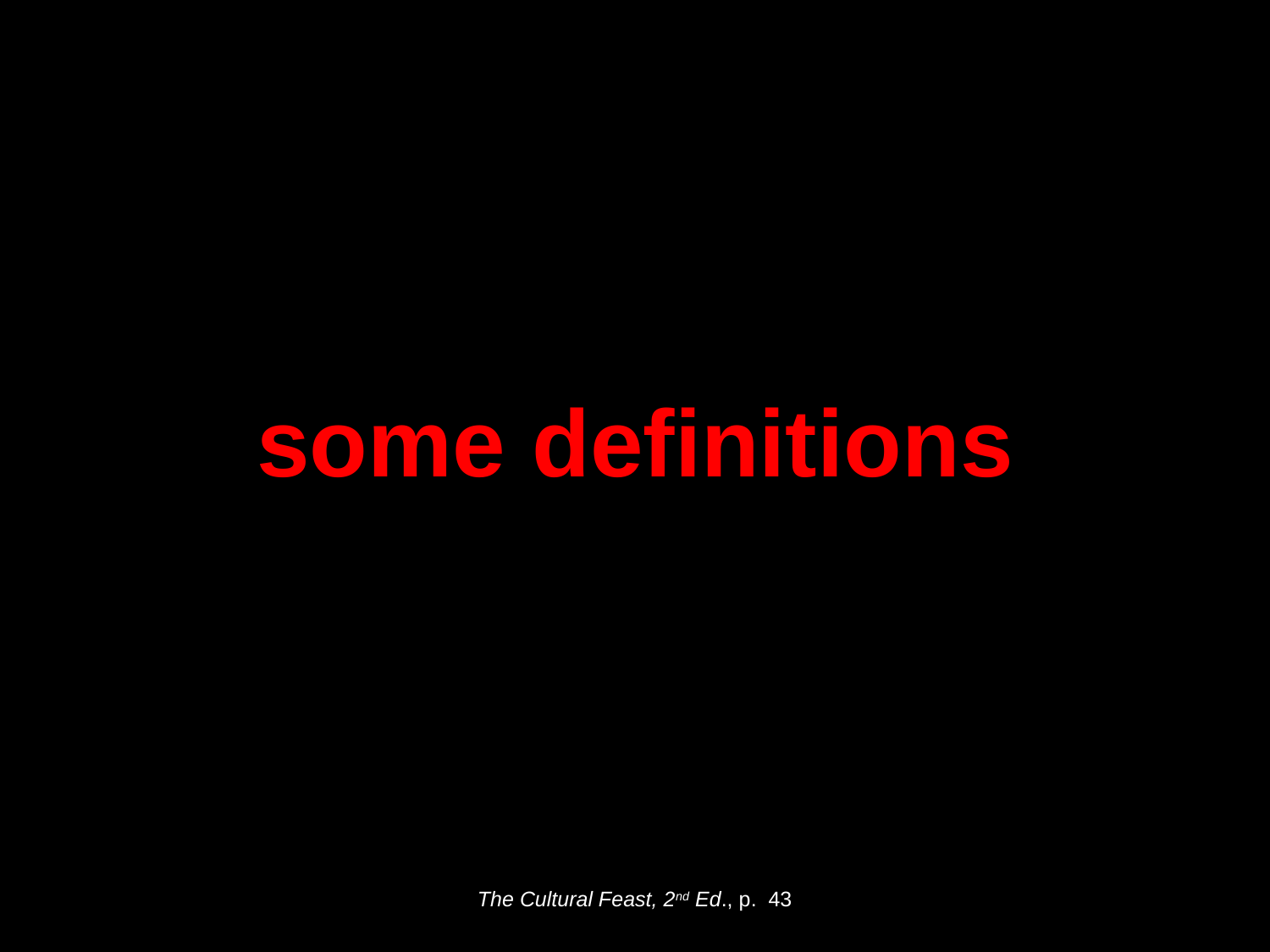

some definitions
The Cultural Feast, 2nd Ed., p.  43